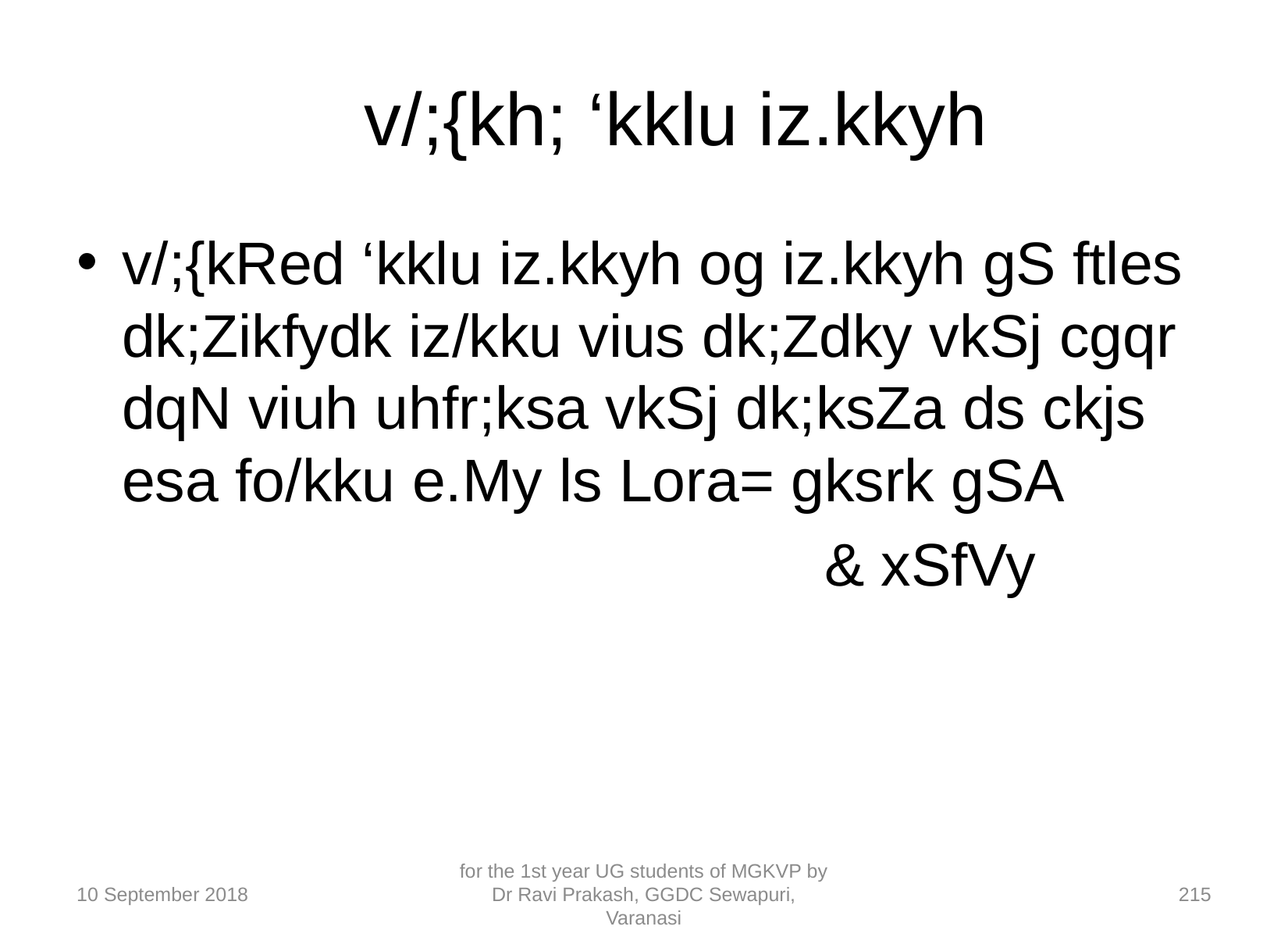

# v/;{kh; ‘kklu iz.kkyh
v/;{kRed ‘kklu iz.kkyh og iz.kkyh gS ftles  dk;Zikfydk iz/kku vius dk;Zdky vkSj cgqr dqN viuh uhfr;ksa vkSj dk;ksZa ds ckjs esa fo/kku e.My ls Lora= gksrk gSA
							& xSfVy
10 September 2018
for the 1st year UG students of MGKVP by Dr Ravi Prakash, GGDC Sewapuri, Varanasi
215